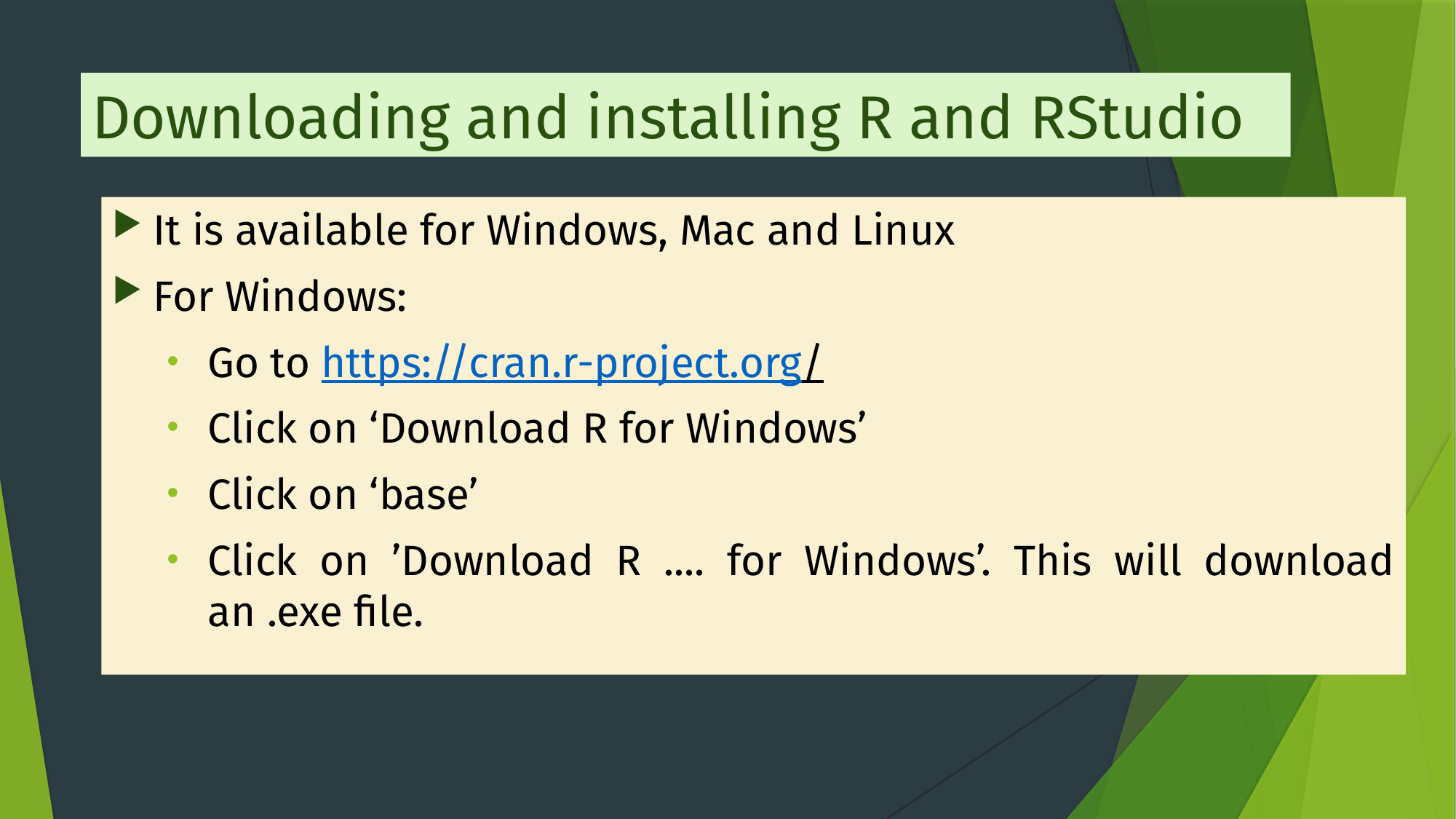

Downloading and installing R and RStudio
It is available for Windows, Mac and Linux
For Windows:
Go to https://cran.r-project.org/
Click on ‘Download R for Windows’
Click on ‘base’
Click on ’Download R .... for Windows’. This will download an .exe file.